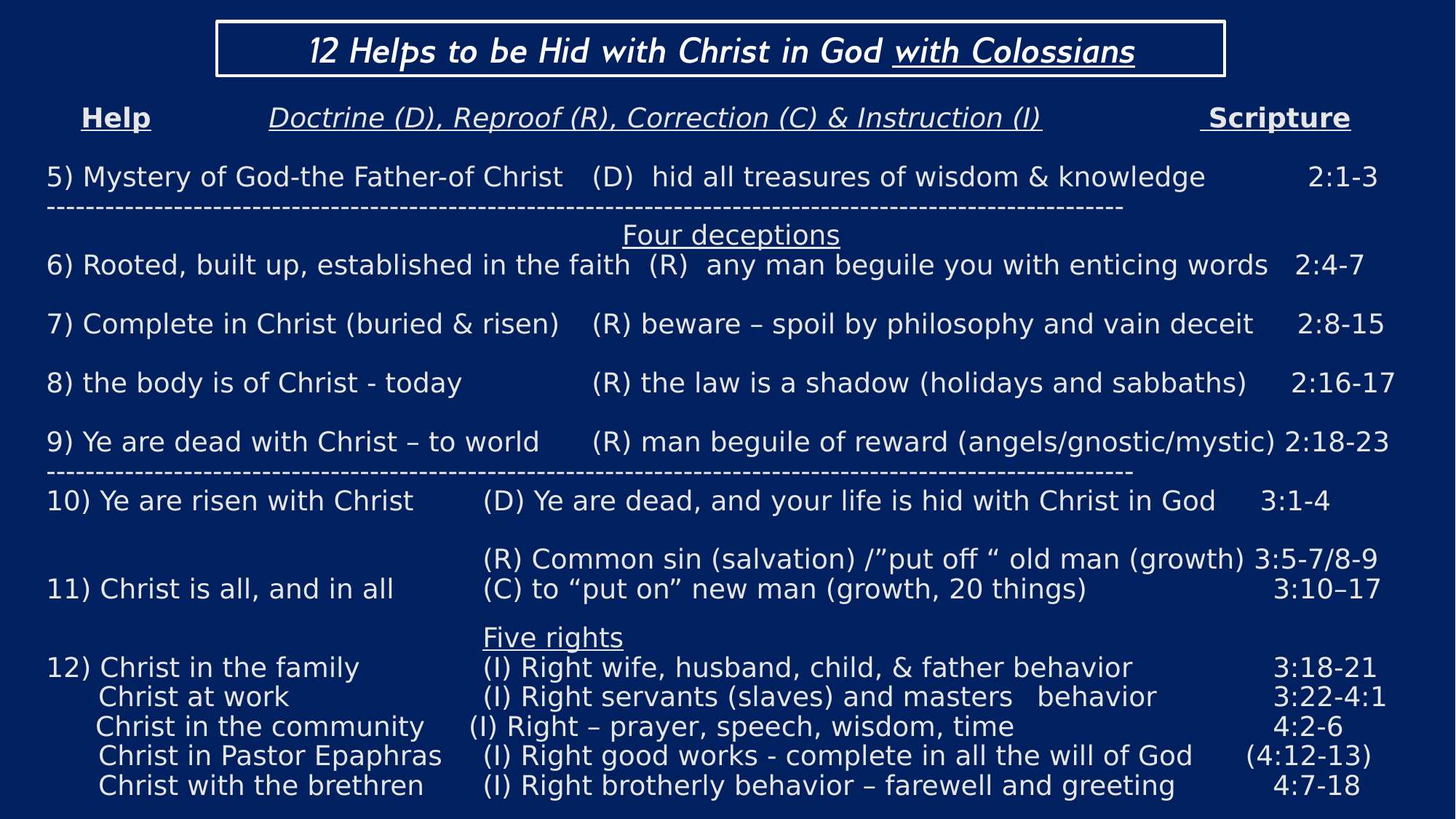

12 Helps to be Hid with Christ in God with Colossians
# Help	            Doctrine (D), Reproof (R), Correction (C) & Instruction (I)                   Scripture   5) Mystery of God-the Father-of Christ	(D)  hid all treasures of wisdom & knowledge   	       2:1-3 -------------------------------------------------------------------------------------------------------------- Four deceptions 6) Rooted, built up, established in the faith  (R)  any man beguile you with enticing words   2:4-7 7) Complete in Christ (buried & risen)	(R) beware – spoil by philosophy and vain deceit     2:8-15 8) the body is of Christ - today		(R) the law is a shadow	(holidays and sabbaths)     2:16-17 9) Ye are dead with Christ – to world	(R) man beguile of reward (angels/gnostic/mystic) 2:18-23 ---------------------------------------------------------------------------------------------------------------  10) Ye are risen with Christ  	(D) Ye are dead, and your life is hid with Christ in God     3:1-4 (R) Common sin (salvation) /”put off “ old man (growth) 3:5-7/8-9 11) Christ is all, and in all 	(C) to “put on” new man (growth, 20 things)		   3:10–17   Five rights 12) Christ in the family	 	(I) Right wife, husband, child, & father behavior      	   3:18-21 Christ at work		(I) Right servants (slaves) and masters	 behavior       	   3:22-4:1       Christ in the community     (I) Right – prayer, speech, wisdom, time         		   4:2-6 Christ in Pastor Epaphras	(I) Right good works - complete in all the will of God      (4:12-13) Christ with the brethren 	(I) Right brotherly behavior – farewell and greeting	   4:7-18